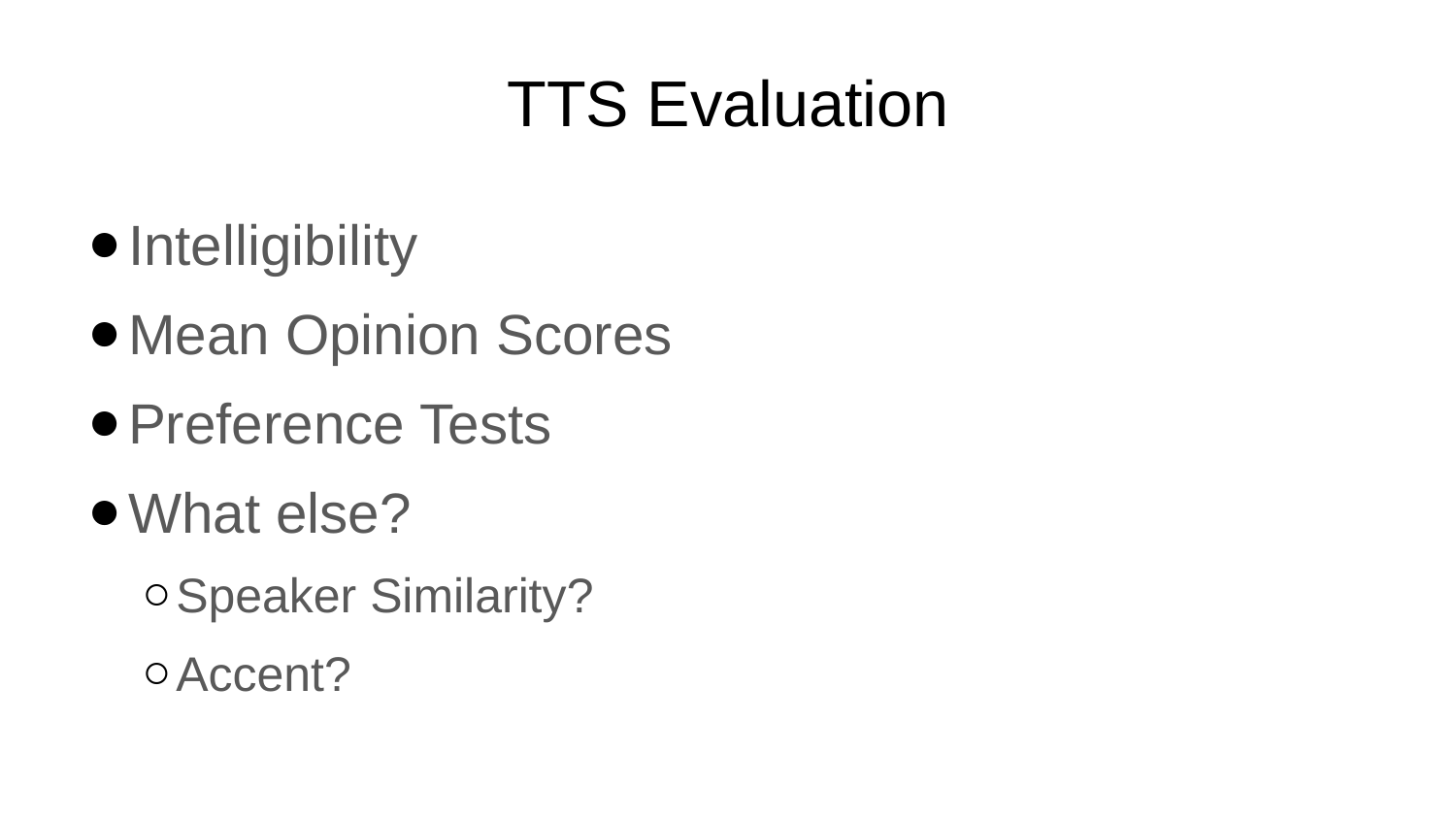

# TTS Evaluation
Intelligibility
Mean Opinion Scores
Preference Tests
What else?
Speaker Similarity?
Accent?